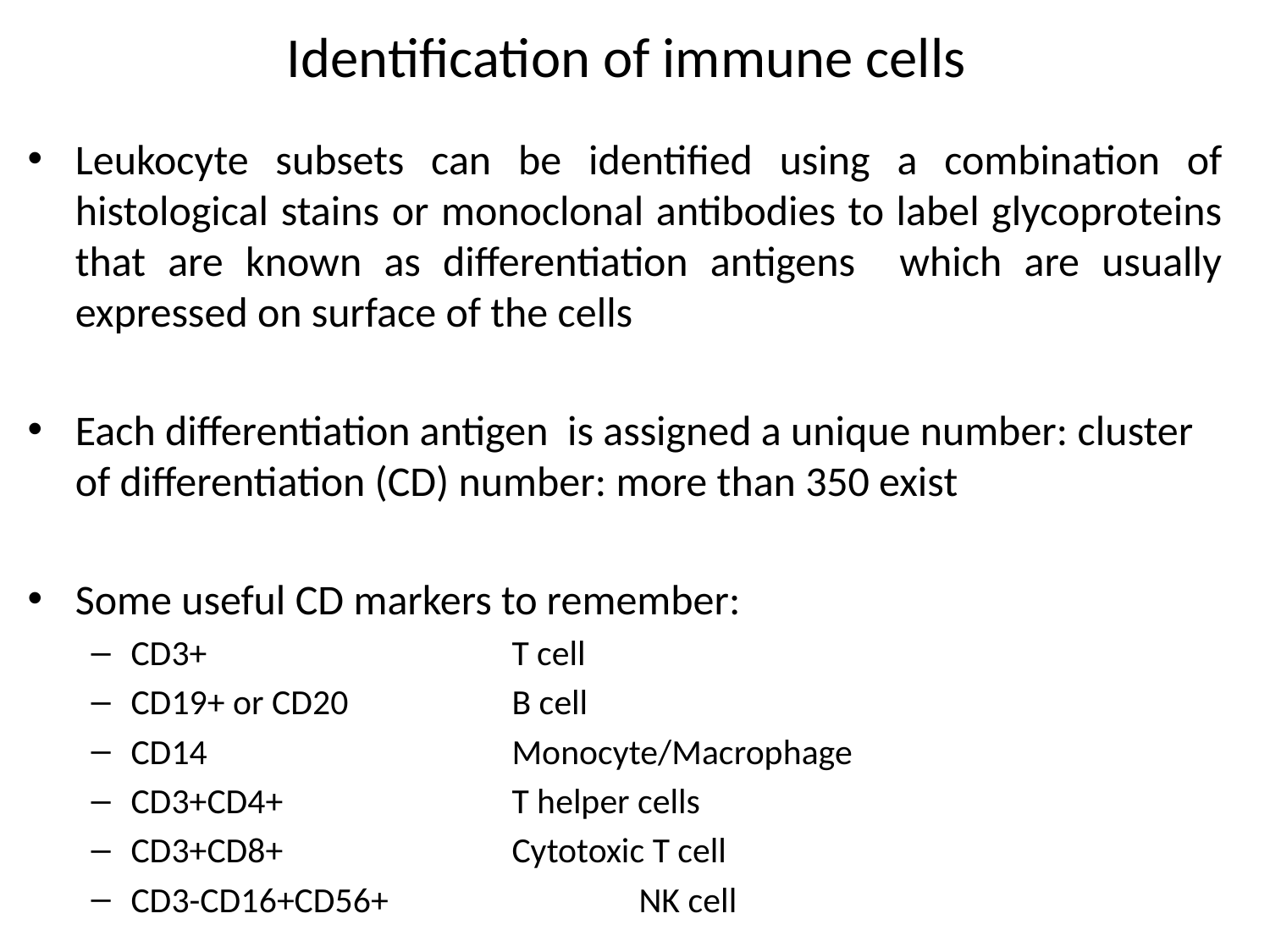

# Identification of immune cells
Leukocyte subsets can be identified using a combination of histological stains or monoclonal antibodies to label glycoproteins that are known as differentiation antigens  which are usually expressed on surface of the cells

Each differentiation antigen  is assigned a unique number: cluster of differentiation (CD) number: more than 350 exist

Some useful CD markers to remember:
CD3+			T cell
CD19+ or CD20		B cell
CD14			Monocyte/Macrophage
CD3+CD4+		T helper cells
CD3+CD8+		Cytotoxic T cell
CD3-CD16+CD56+ 		NK cell